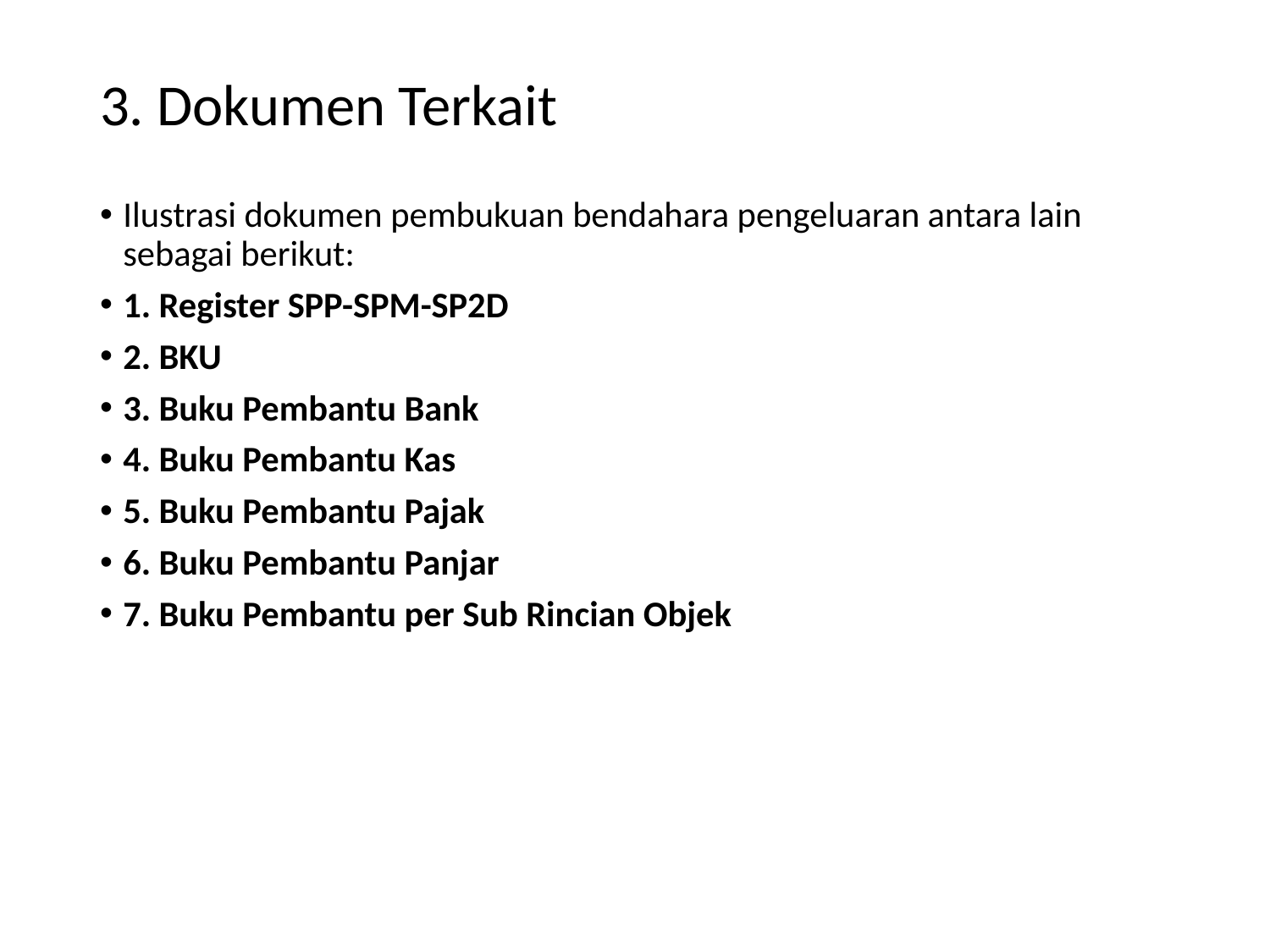

# 3. Dokumen Terkait
Ilustrasi dokumen pembukuan bendahara pengeluaran antara lain sebagai berikut:
1. Register SPP-SPM-SP2D
2. BKU
3. Buku Pembantu Bank
4. Buku Pembantu Kas
5. Buku Pembantu Pajak
6. Buku Pembantu Panjar
7. Buku Pembantu per Sub Rincian Objek